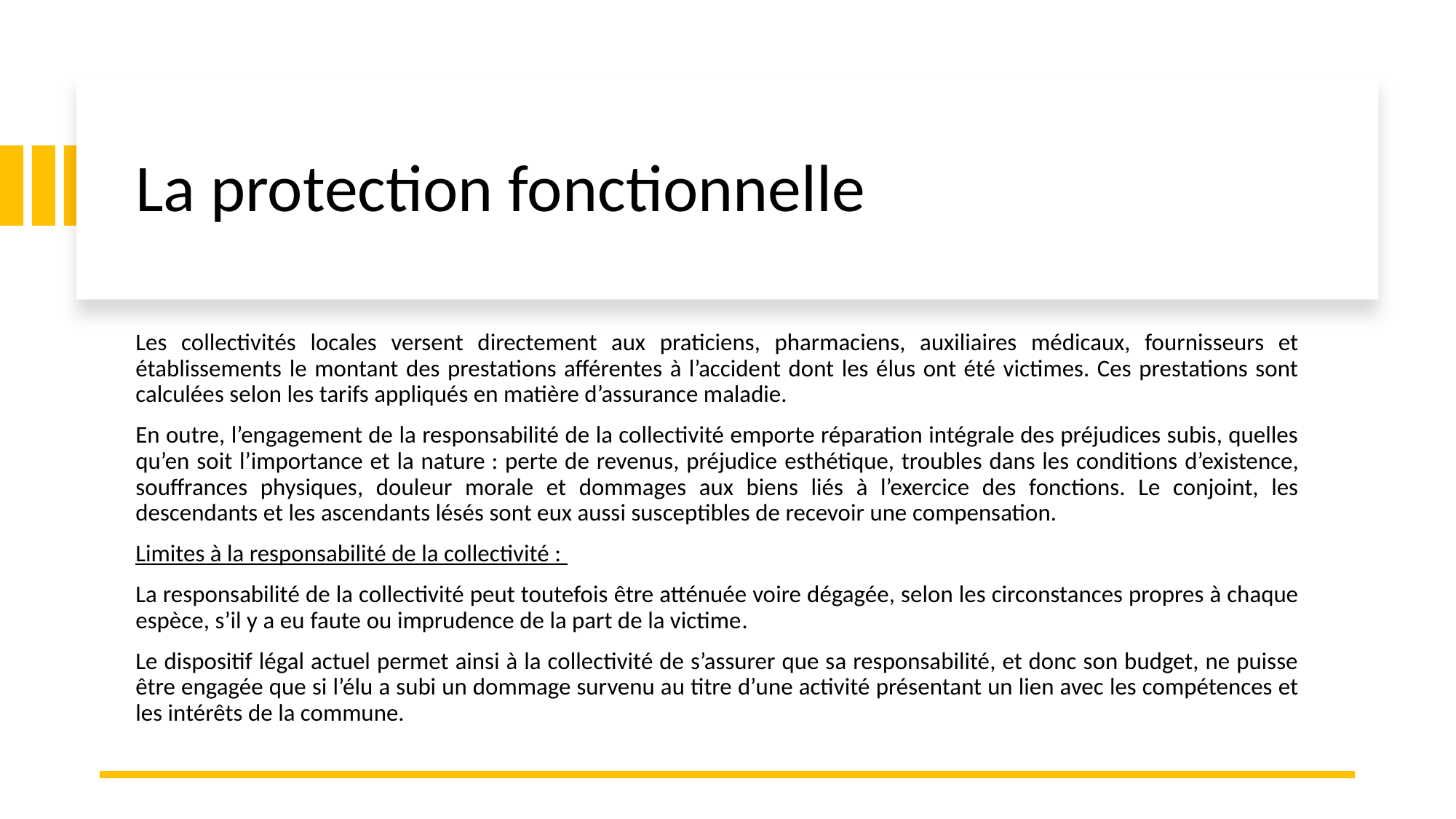

# La protection fonctionnelle

Les collectivités locales versent directement aux praticiens, pharmaciens, auxiliaires médicaux, fournisseurs et établissements le montant des prestations afférentes à l’accident dont les élus ont été victimes. Ces prestations sont calculées selon les tarifs appliqués en matière d’assurance maladie.
En outre, l’engagement de la responsabilité de la collectivité emporte réparation intégrale des préjudices subis, quelles qu’en soit l’importance et la nature : perte de revenus, préjudice esthétique, troubles dans les conditions d’existence, souffrances physiques, douleur morale et dommages aux biens liés à l’exercice des fonctions. Le conjoint, les descendants et les ascendants lésés sont eux aussi susceptibles de recevoir une compensation.
Limites à la responsabilité de la collectivité :
La responsabilité de la collectivité peut toutefois être atténuée voire dégagée, selon les circonstances propres à chaque espèce, s’il y a eu faute ou imprudence de la part de la victime.
Le dispositif légal actuel permet ainsi à la collectivité de s’assurer que sa responsabilité, et donc son budget, ne puisse être engagée que si l’élu a subi un dommage survenu au titre d’une activité présentant un lien avec les compétences et les intérêts de la commune.